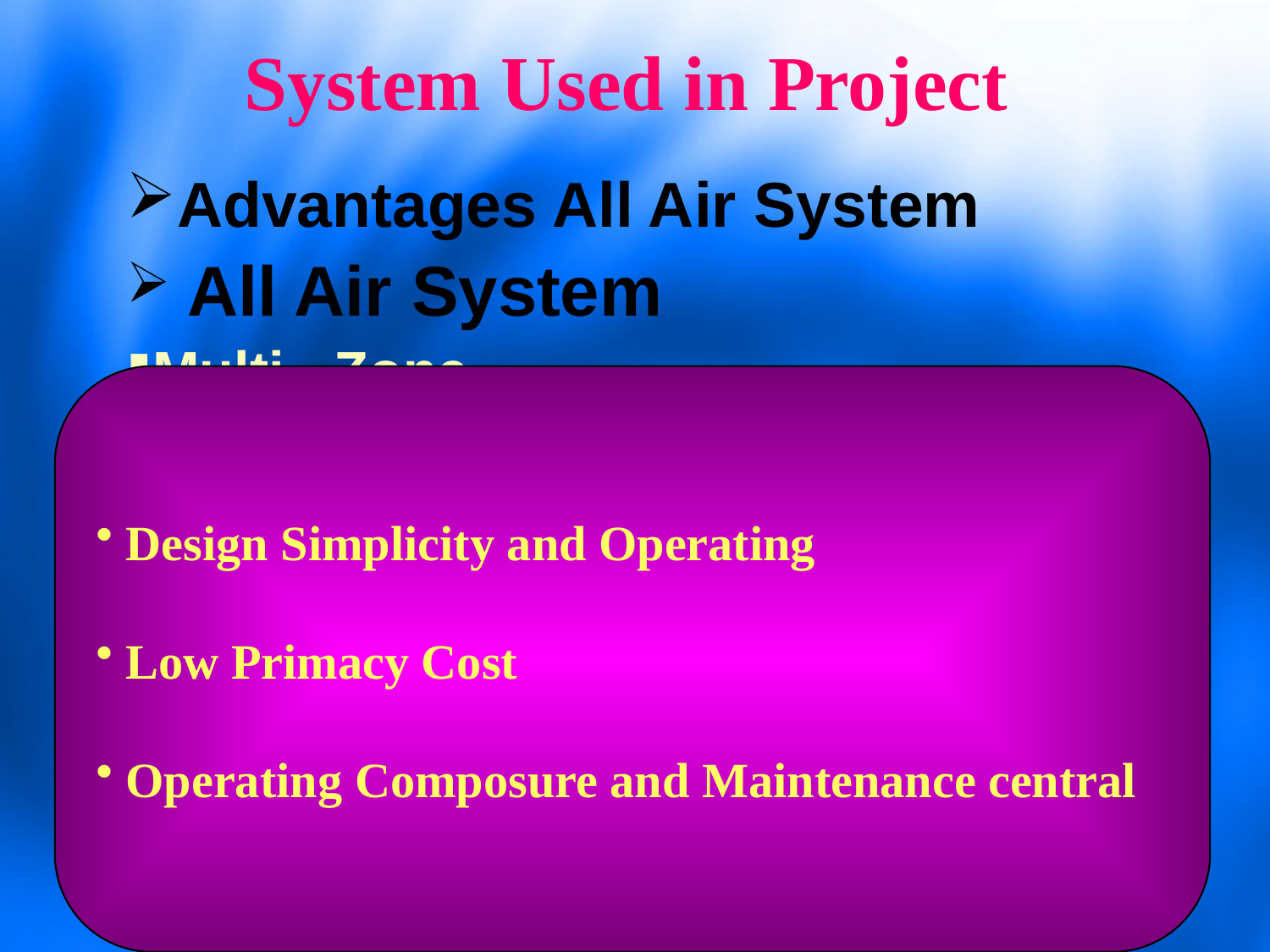

# System Used in Project
Advantages All Air System
 All Air System
Multi - Zone
Draw Through Coil
Constant Air Volume & Variable Temperature system
Roof – Top
Medium Capacity
Design Simplicity and Operating

Low Primacy Cost

Operating Composure and Maintenance central